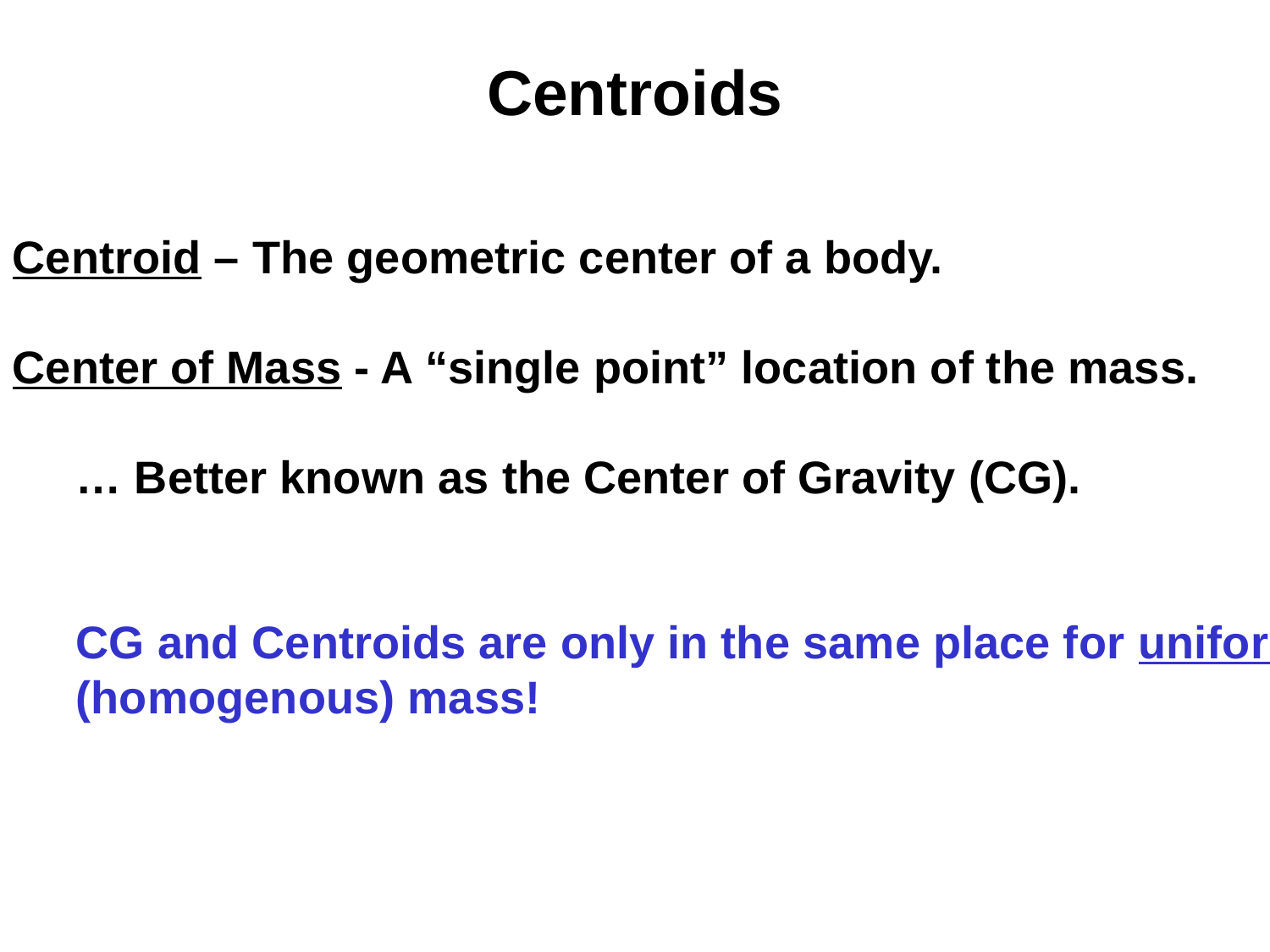

Centroids
Centroid – The geometric center of a body.

Center of Mass - A “single point” location of the mass.

… Better known as the Center of Gravity (CG).

CG and Centroids are only in the same place for uniform (homogenous) mass!